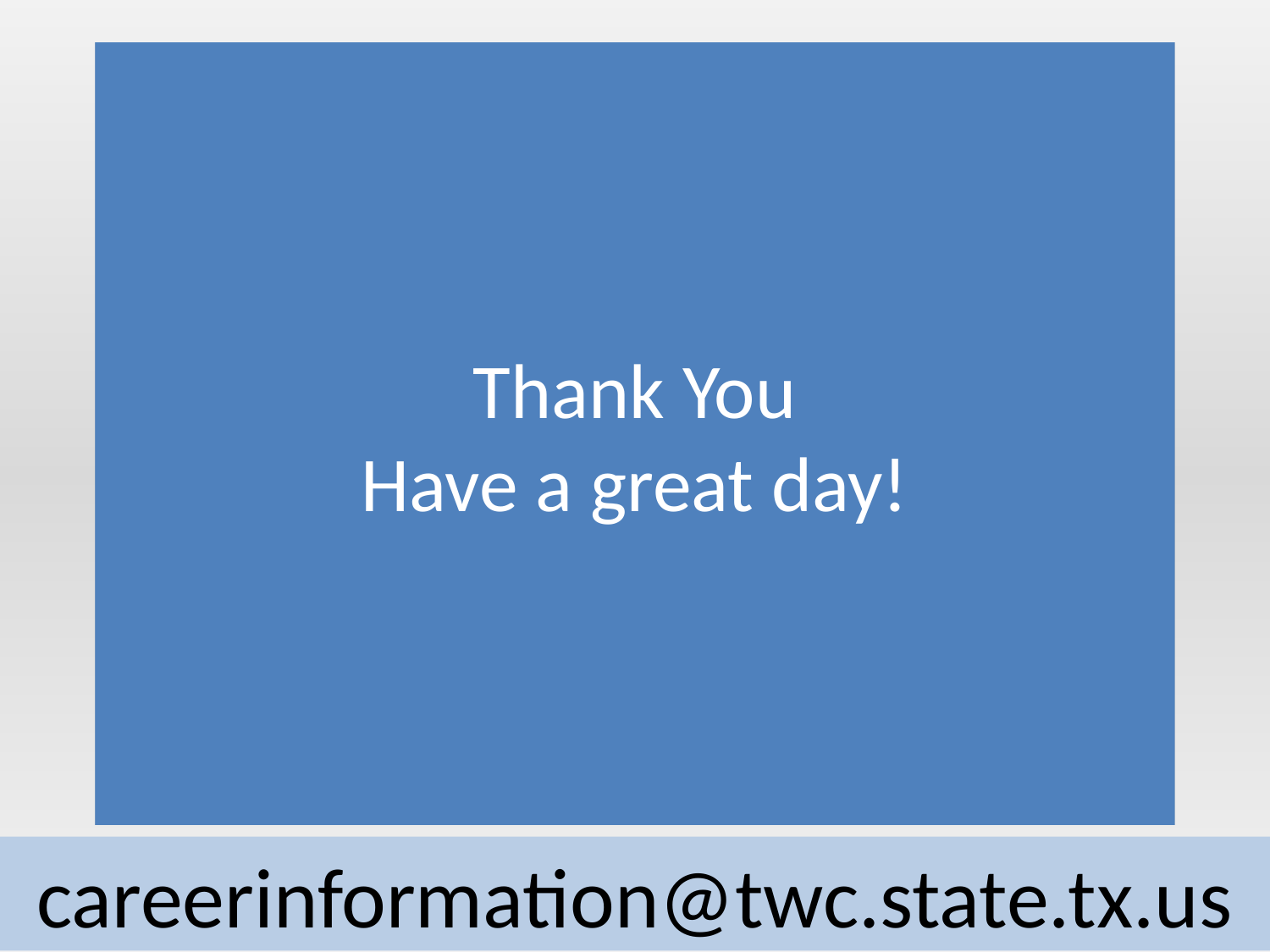

# Time For Q&A
Thank You
Have a great day!
careerinformation@twc.state.tx.us